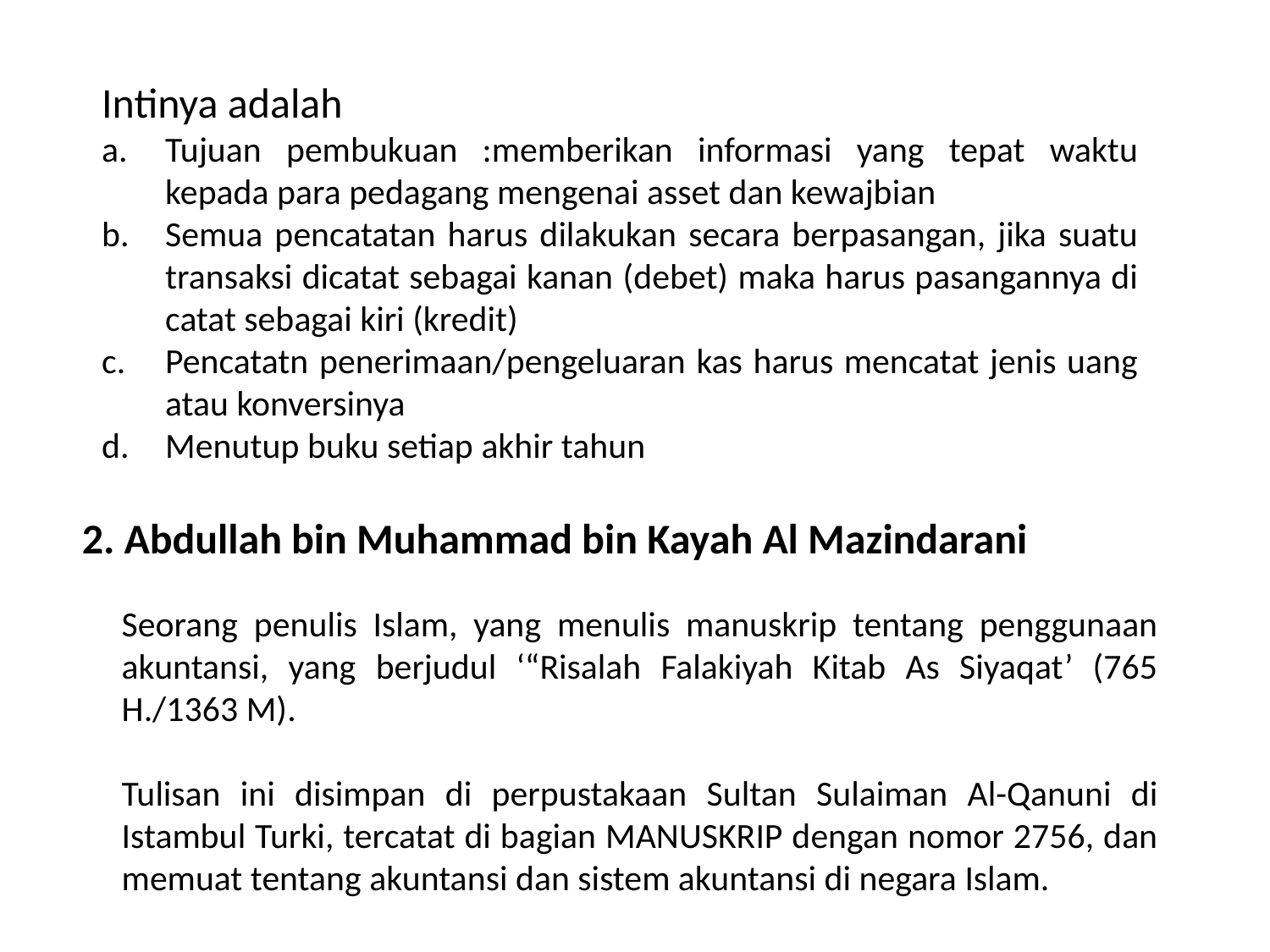

Intinya adalah
Tujuan pembukuan :memberikan informasi yang tepat waktu kepada para pedagang mengenai asset dan kewajbian
Semua pencatatan harus dilakukan secara berpasangan, jika suatu transaksi dicatat sebagai kanan (debet) maka harus pasangannya di catat sebagai kiri (kredit)
Pencatatn penerimaan/pengeluaran kas harus mencatat jenis uang atau konversinya
Menutup buku setiap akhir tahun
2. Abdullah bin Muhammad bin Kayah Al Mazindarani
Seorang penulis Islam, yang menulis manuskrip tentang penggunaan akuntansi, yang berjudul ‘“Risalah Falakiyah Kitab As Siyaqat’ (765 H./1363 M).

Tulisan ini disimpan di perpustakaan Sultan Sulaiman Al-Qanuni di Istambul Turki, tercatat di bagian MANUSKRIP dengan nomor 2756, dan memuat tentang akuntansi dan sistem akuntansi di negara Islam.